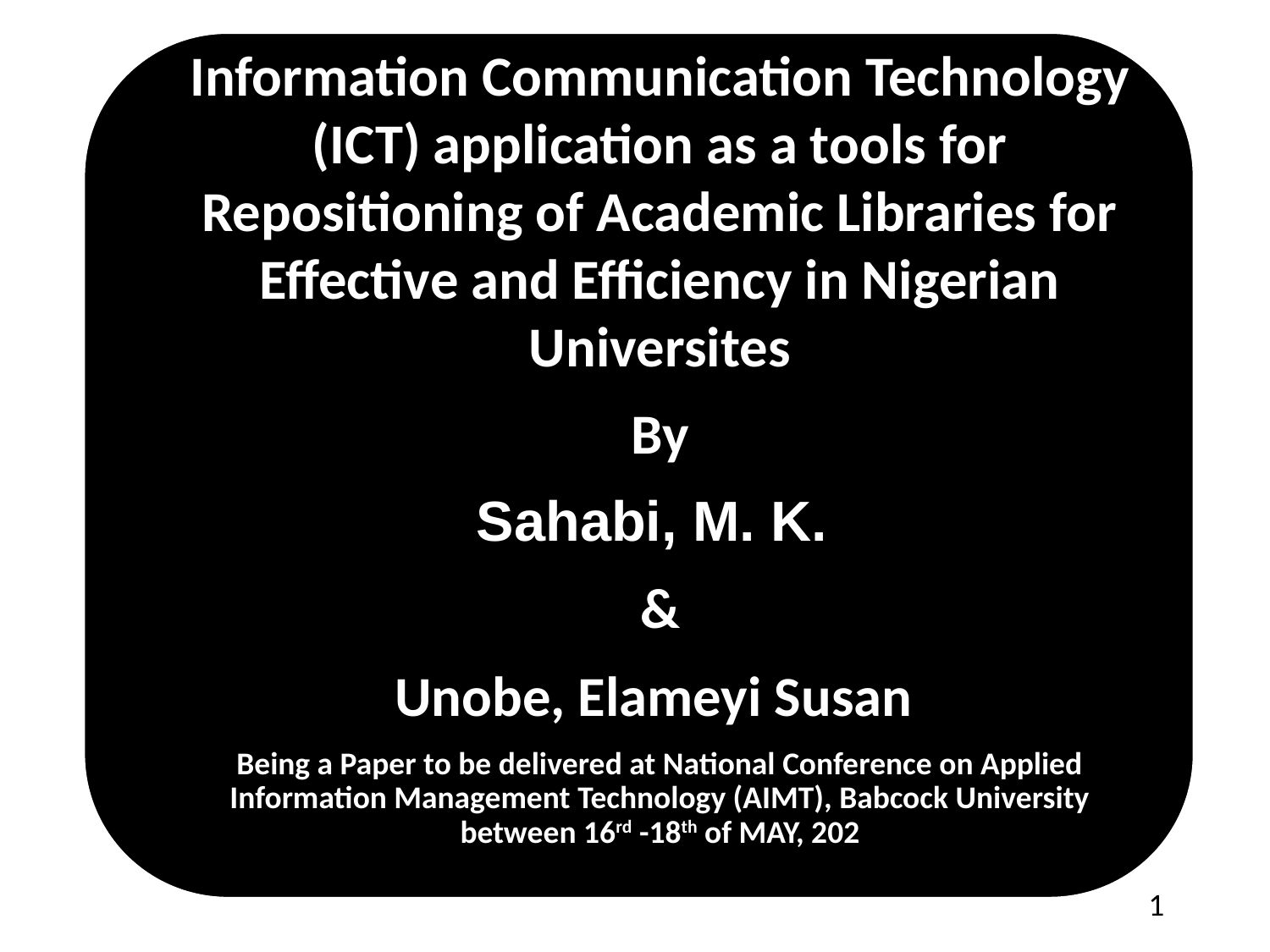

Information Communication Technology (ICT) application as a tools for Repositioning of Academic Libraries for Effective and Efficiency in Nigerian Universites
By
Sahabi, M. K.
&
Unobe, Elameyi Susan
Being a Paper to be delivered at National Conference on Applied Information Management Technology (AIMT), Babcock University between 16rd -18th of MAY, 202

1